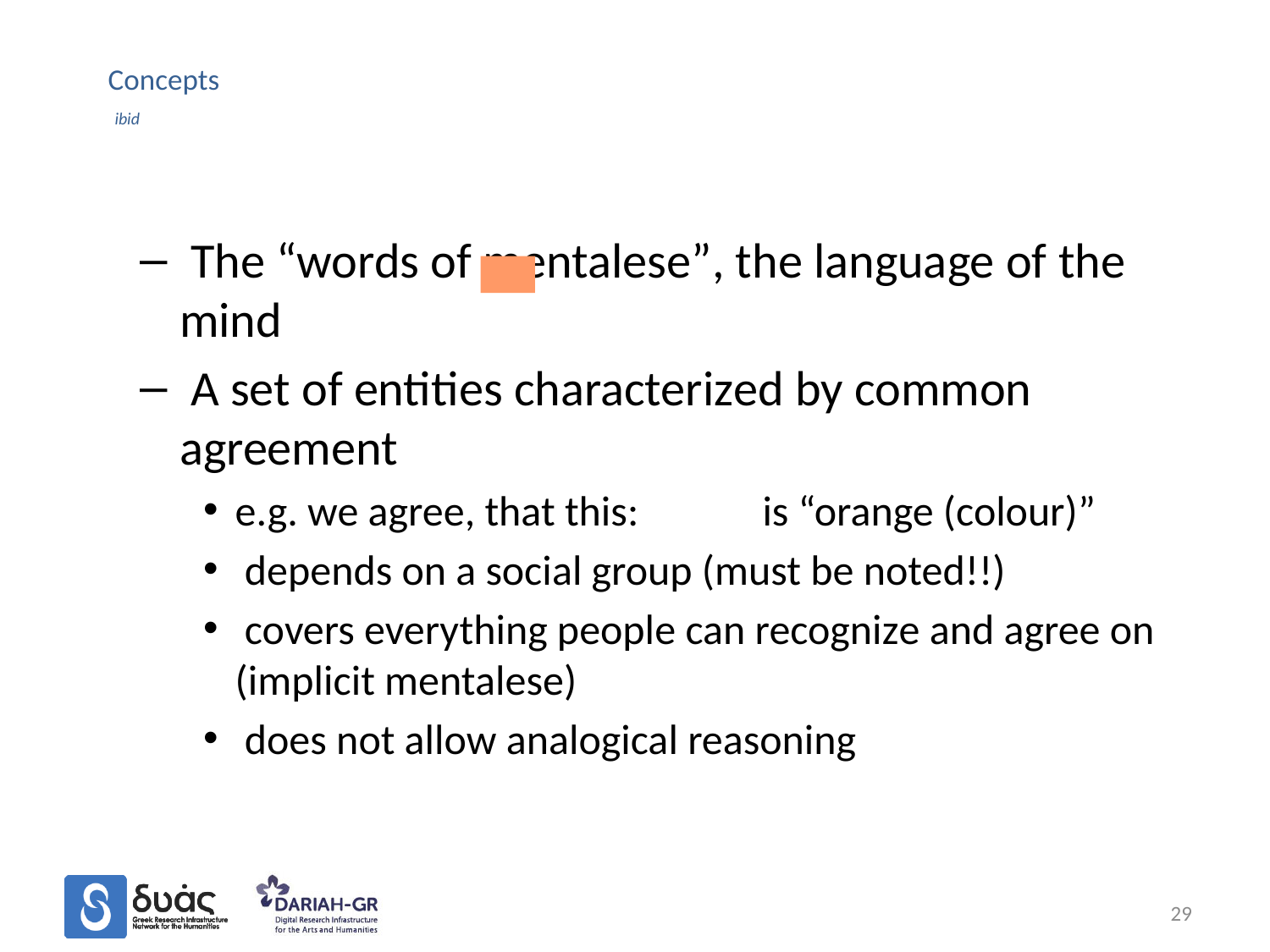

# Concepts ibid
 The “words of mentalese”, the language of the mind
 A set of entities characterized by common agreement
e.g. we agree, that this:             is “orange (colour)”
 depends on a social group (must be noted!!)
 covers everything people can recognize and agree on (implicit mentalese)
 does not allow analogical reasoning

29